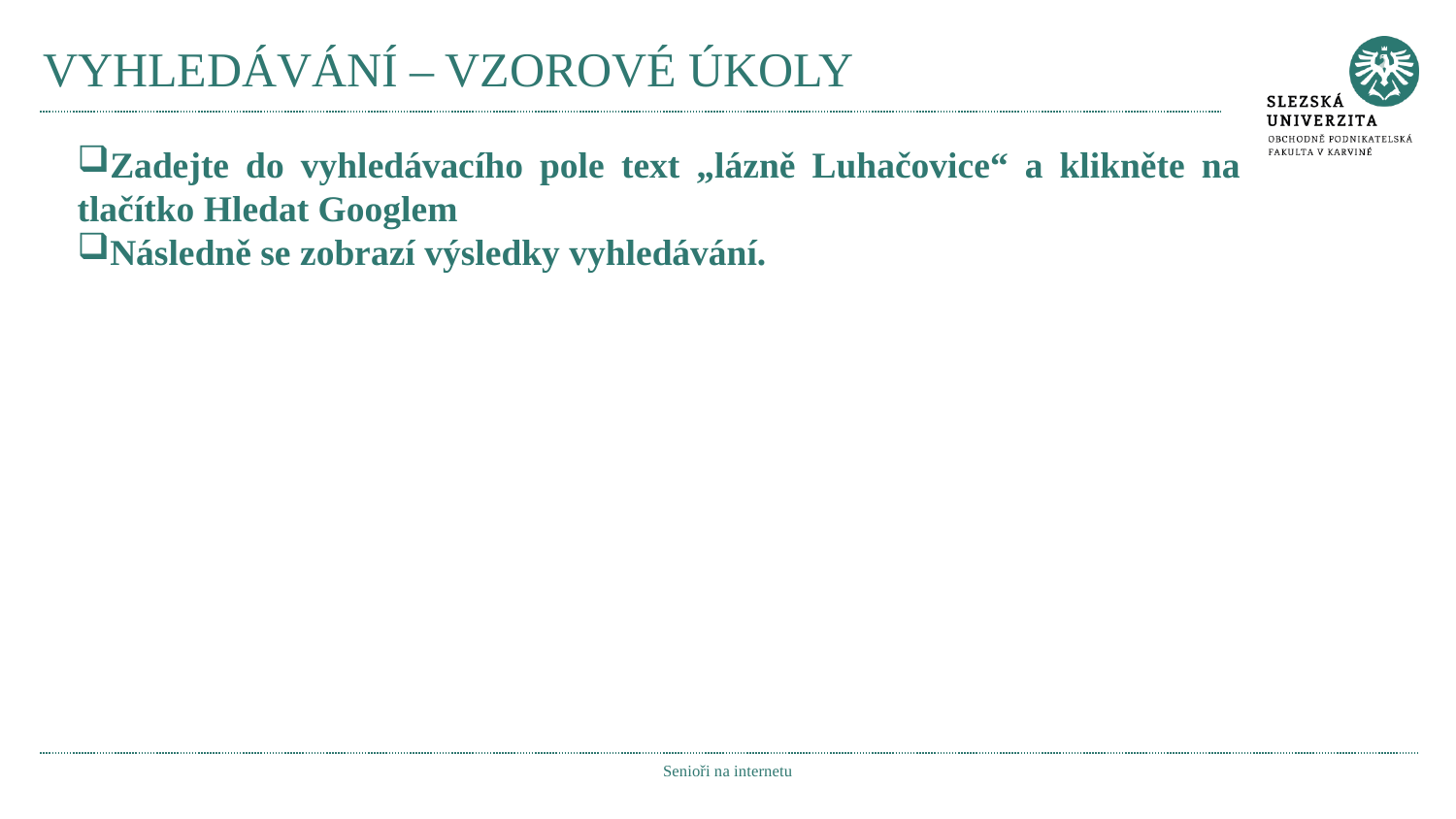

# VYHLEDÁVÁNÍ – VZOROVÉ ÚKOLY
Zadejte do vyhledávacího pole text „lázně Luhačovice“ a klikněte na tlačítko Hledat Googlem
Následně se zobrazí výsledky vyhledávání.

Senioři na internetu